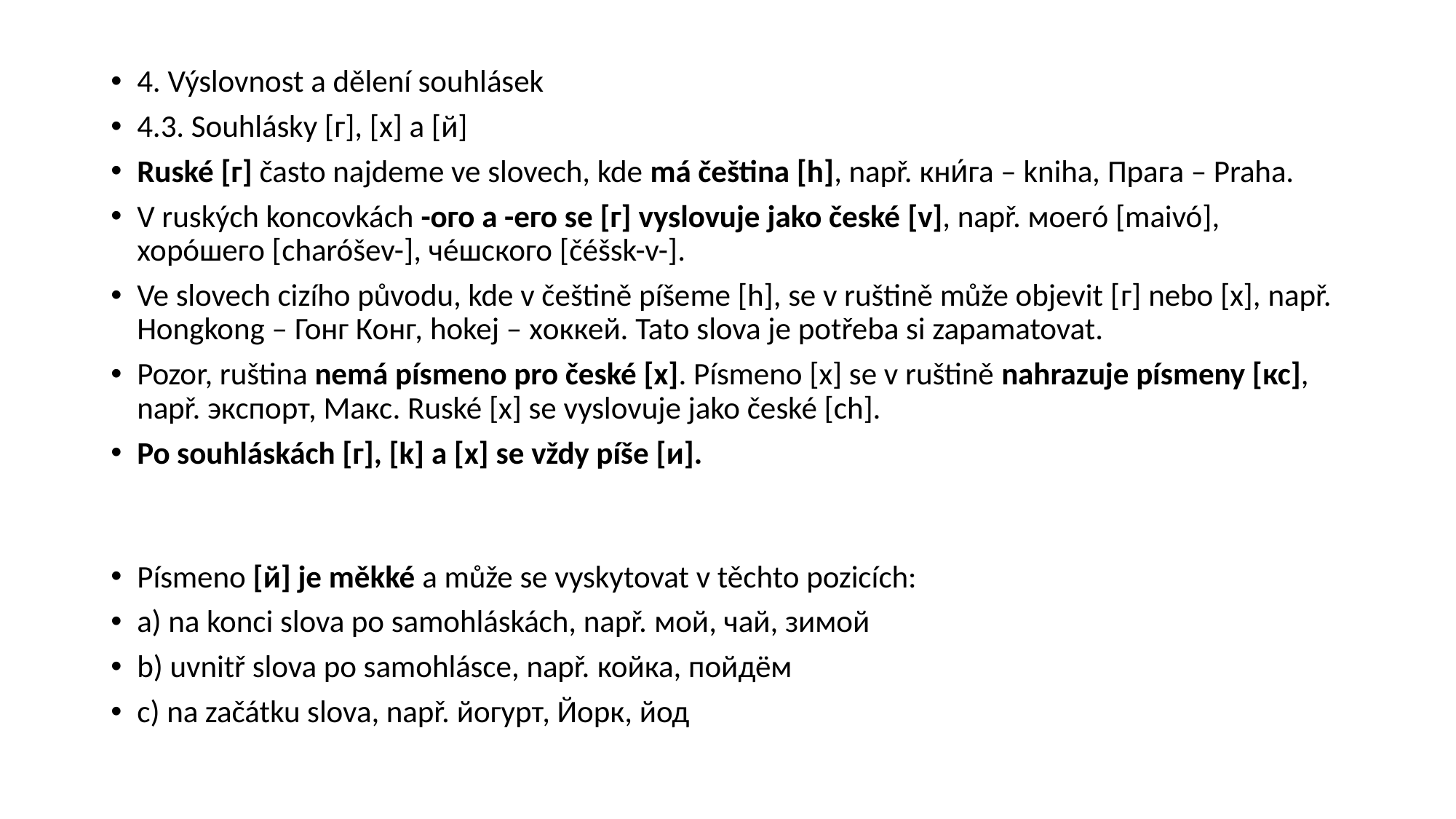

4. Výslovnost a dělení souhlásek
4.3. Souhlásky [г], [x] a [й]
Ruské [г] často najdeme ve slovech, kde má čeština [h], např. кни́га – kniha, Прага – Praha.
V ruských koncovkách -ого a -его se [г] vyslovuje jako české [v], např. моегó [maivó], хорóшего [charóšev-], чéшского [čéšsk-v-].
Ve slovech cizího původu, kde v češtině píšeme [h], se v ruštině může objevit [г] nebo [х], např. Hongkong – Гонг Конг, hokej – хoккей. Tato slova je potřeba si zapamatovat.
Pozor, ruština nemá písmeno pro české [x]. Písmeno [x] se v ruštině nahrazuje písmeny [кс], např. экспорт, Макс. Ruské [x] se vyslovuje jako české [ch].
Po souhláskách [г], [k] а [х] se vždy píše [и].

Písmeno [й] je měkké a může se vyskytovat v těchto pozicích:
a) na konci slova po samohláskách, např. мой, чай, зимой
b) uvnitř slova po samohlásce, např. койка, пойдём
c) na začátku slova, např. йогурт, Йорк, йод